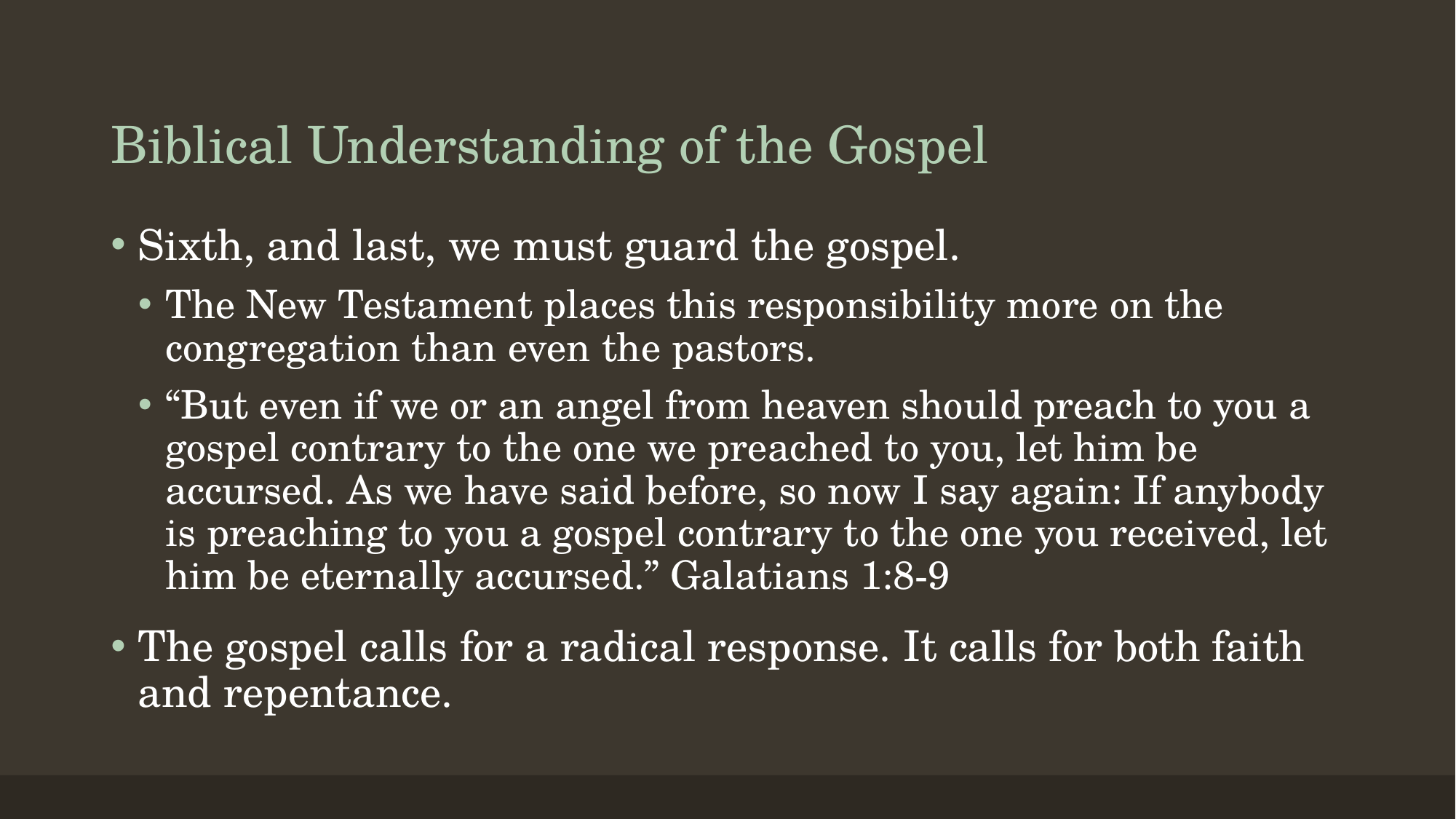

# Biblical Understanding of the Gospel
Sixth, and last, we must guard the gospel.
The New Testament places this responsibility more on the congregation than even the pastors.
“But even if we or an angel from heaven should preach to you a gospel contrary to the one we preached to you, let him be accursed. As we have said before, so now I say again: If anybody is preaching to you a gospel contrary to the one you received, let him be eternally accursed.” Galatians 1:8-9
The gospel calls for a radical response. It calls for both faith and repentance.